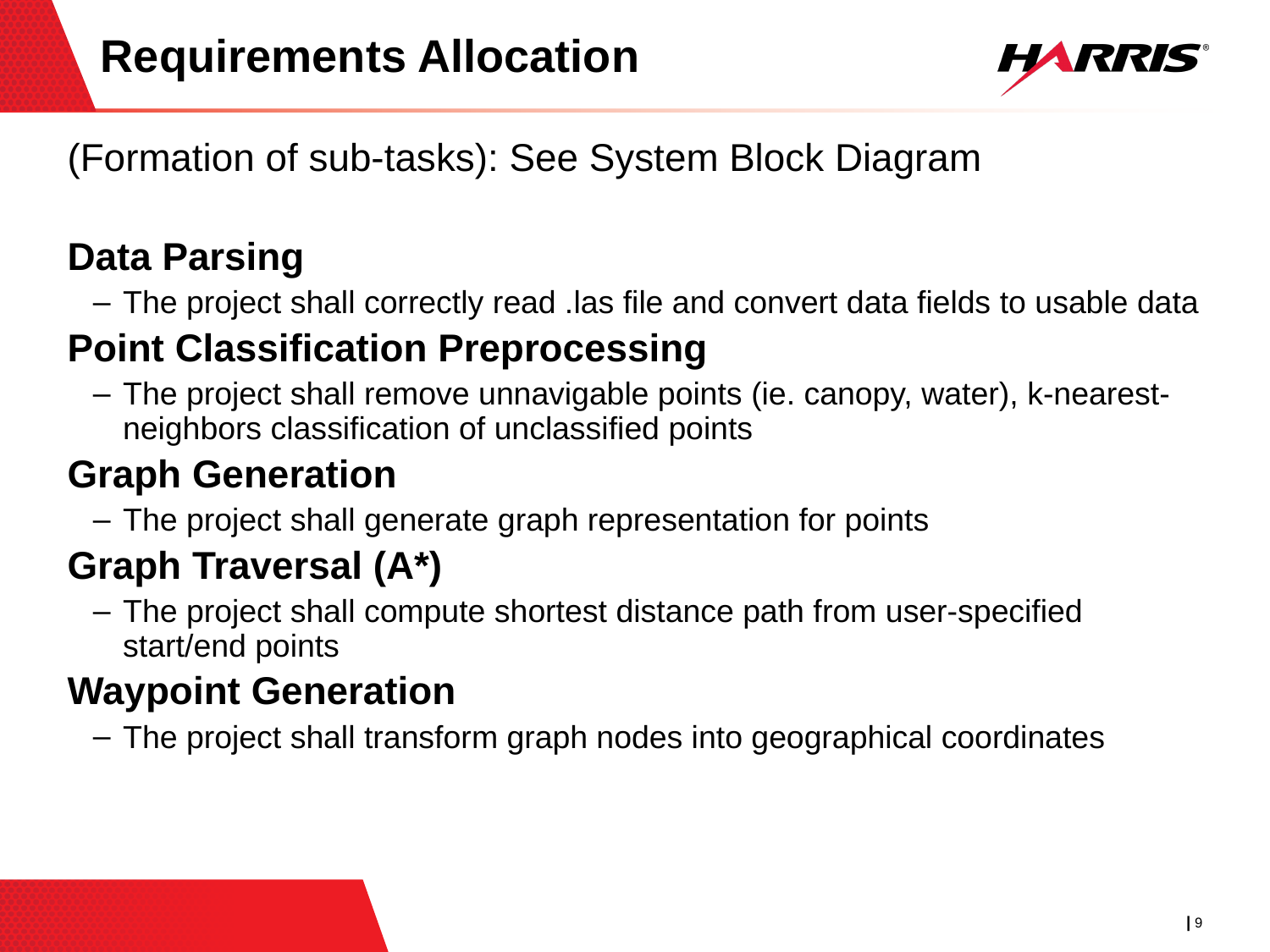

# Requirements Allocation
(Formation of sub-tasks): See System Block Diagram

Data Parsing
The project shall correctly read .las file and convert data fields to usable data
Point Classification Preprocessing
The project shall remove unnavigable points (ie. canopy, water), k-nearest-neighbors classification of unclassified points
Graph Generation
The project shall generate graph representation for points
Graph Traversal (A*)
The project shall compute shortest distance path from user-specified start/end points
Waypoint Generation
The project shall transform graph nodes into geographical coordinates